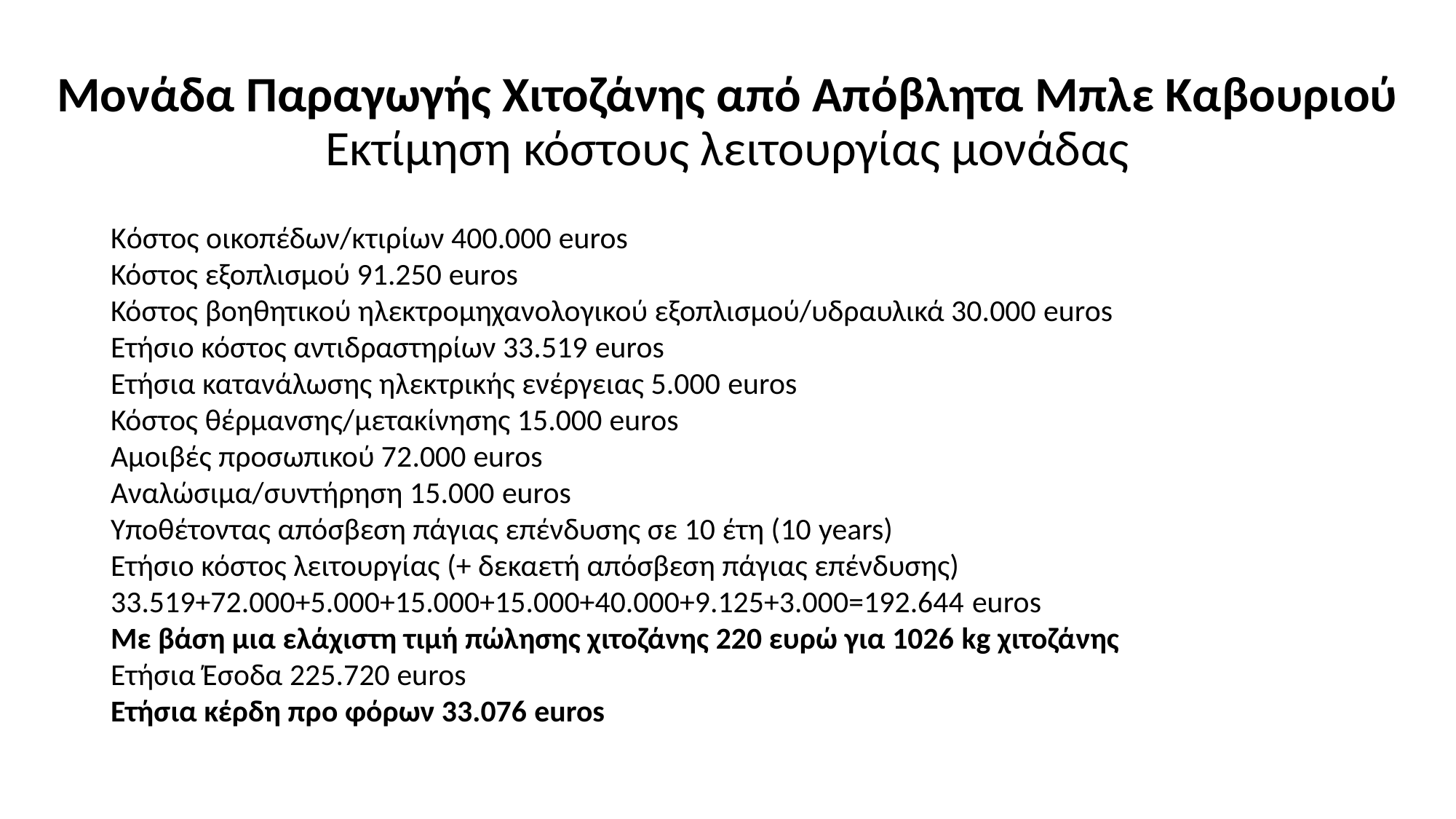

# Μονάδα Παραγωγής Χιτοζάνης από Απόβλητα Μπλε Καβουριού Εκτίμηση κόστους λειτουργίας μονάδας
Kόστος οικοπέδων/κτιρίων 400.000 euros
Κόστος εξοπλισμού 91.250 euros
Κόστος βοηθητικού ηλεκτρομηχανολογικού εξοπλισμού/υδραυλικά 30.000 euros
Ετήσιο κόστος αντιδραστηρίων 33.519 euros
Ετήσια κατανάλωσης ηλεκτρικής ενέργειας 5.000 euros
Κόστος θέρμανσης/μετακίνησης 15.000 euros
Αμοιβές προσωπικού 72.000 euros
Αναλώσιμα/συντήρηση 15.000 euros
Υποθέτοντας απόσβεση πάγιας επένδυσης σε 10 έτη (10 years)
Ετήσιο κόστος λειτουργίας (+ δεκαετή απόσβεση πάγιας επένδυσης)
33.519+72.000+5.000+15.000+15.000+40.000+9.125+3.000=192.644 euros
Με βάση μια ελάχιστη τιμή πώλησης χιτοζάνης 220 ευρώ για 1026 kg χιτοζάνης
Eτήσια Έσοδα 225.720 euros
Ετήσια κέρδη προ φόρων 33.076 euros